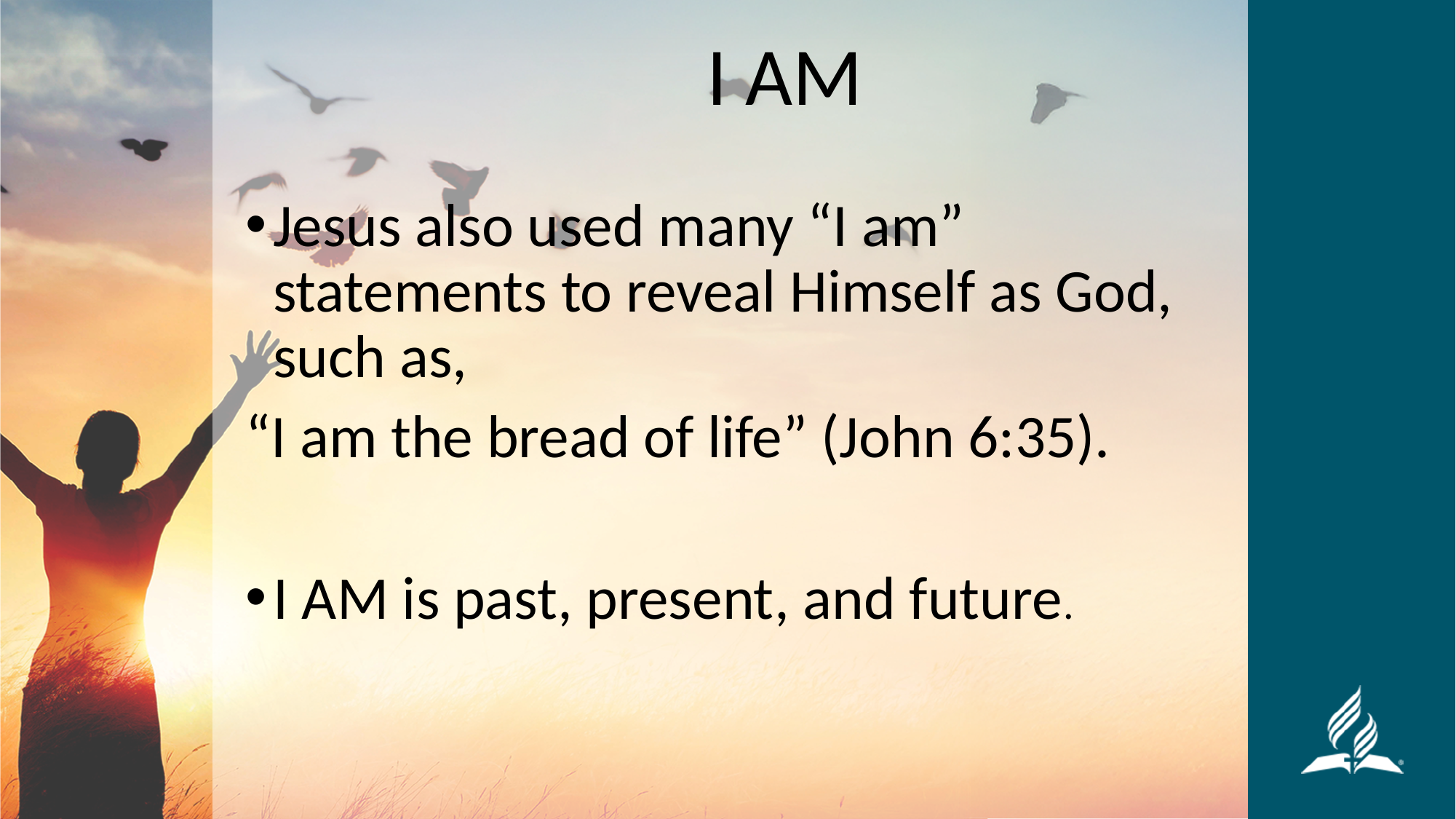

# I AM
Jesus also used many “I am” statements to reveal Himself as God, such as,
“I am the bread of life” (John 6:35).

I AM is past, present, and future.